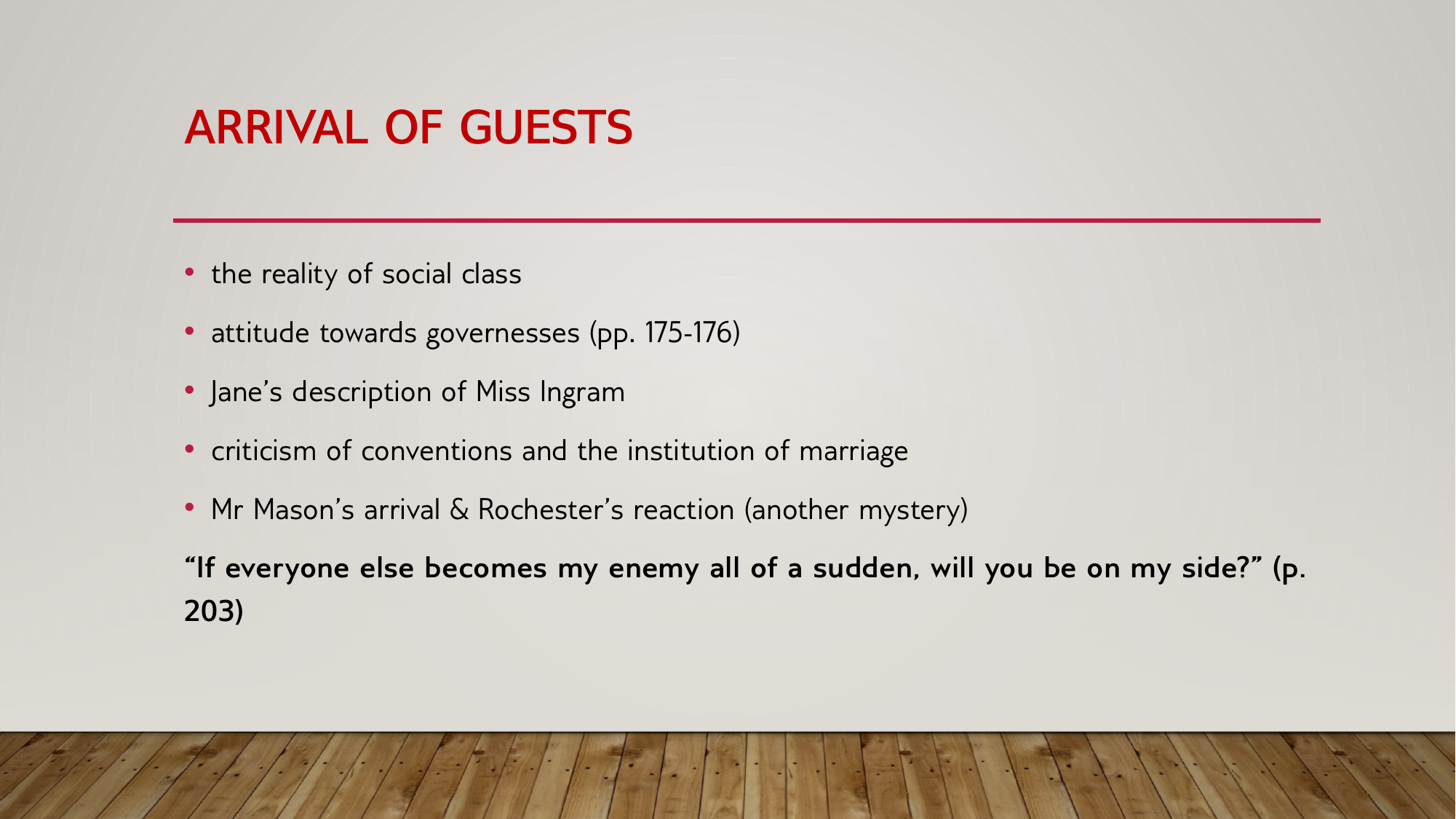

# arrıval of guests
the reality of social class
attitude towards governesses (pp. 175-176)
Jane’s description of Miss Ingram
criticism of conventions and the institution of marriage
Mr Mason’s arrival & Rochester’s reaction (another mystery)
“If everyone else becomes my enemy all of a sudden, will you be on my side?” (p. 203)